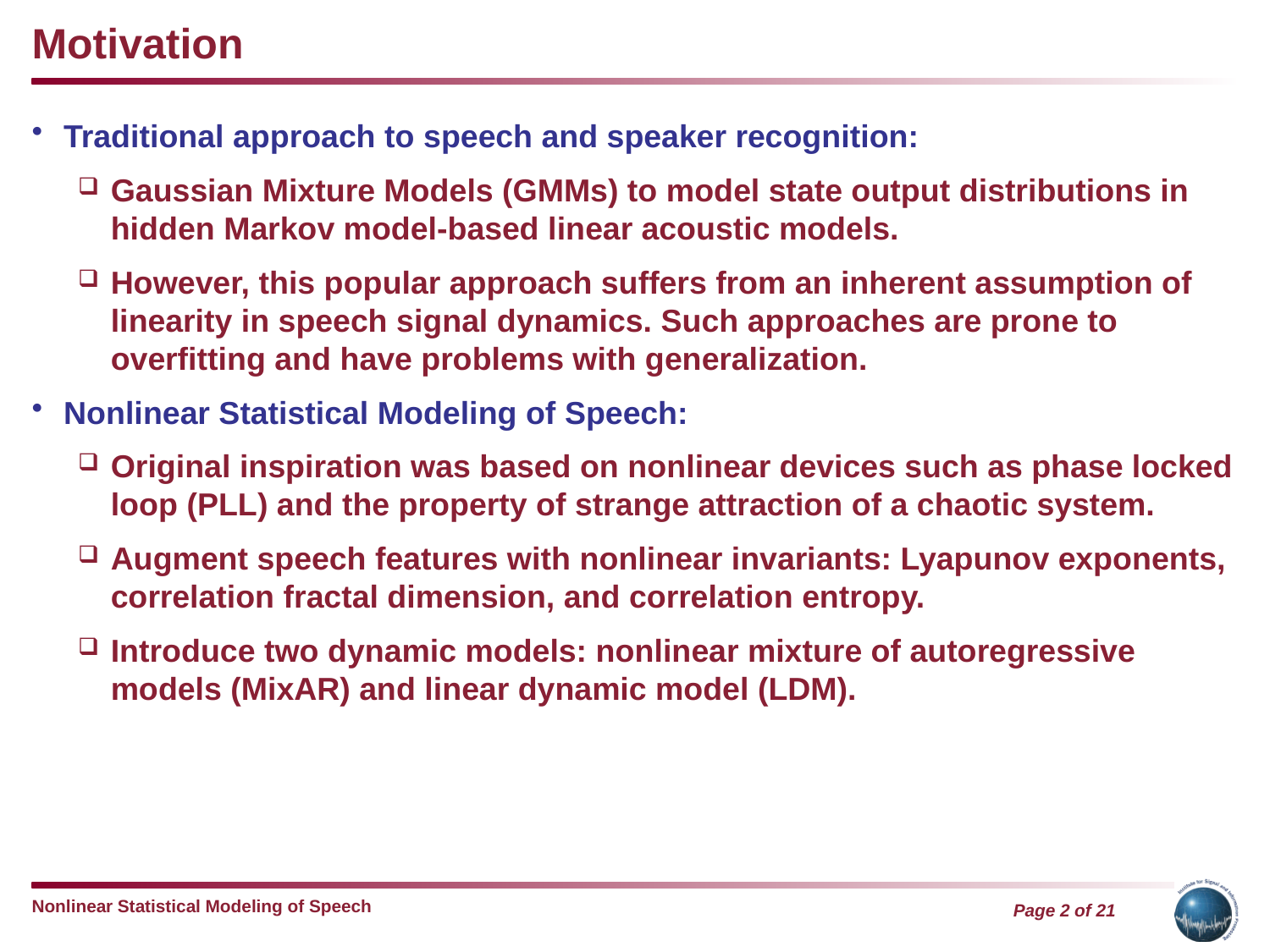

Motivation
Traditional approach to speech and speaker recognition:
Gaussian Mixture Models (GMMs) to model state output distributions in  hidden Markov model-based linear acoustic models.
However, this popular approach suffers from an inherent assumption of linearity in speech signal dynamics. Such approaches are prone to overfitting and have problems with generalization.
Nonlinear Statistical Modeling of Speech:
Original inspiration was based on nonlinear devices such as phase locked loop (PLL) and the property of strange attraction of a chaotic system.
Augment speech features with nonlinear invariants: Lyapunov exponents, correlation fractal dimension, and correlation entropy.
Introduce two dynamic models: nonlinear mixture of autoregressive models (MixAR) and linear dynamic model (LDM).